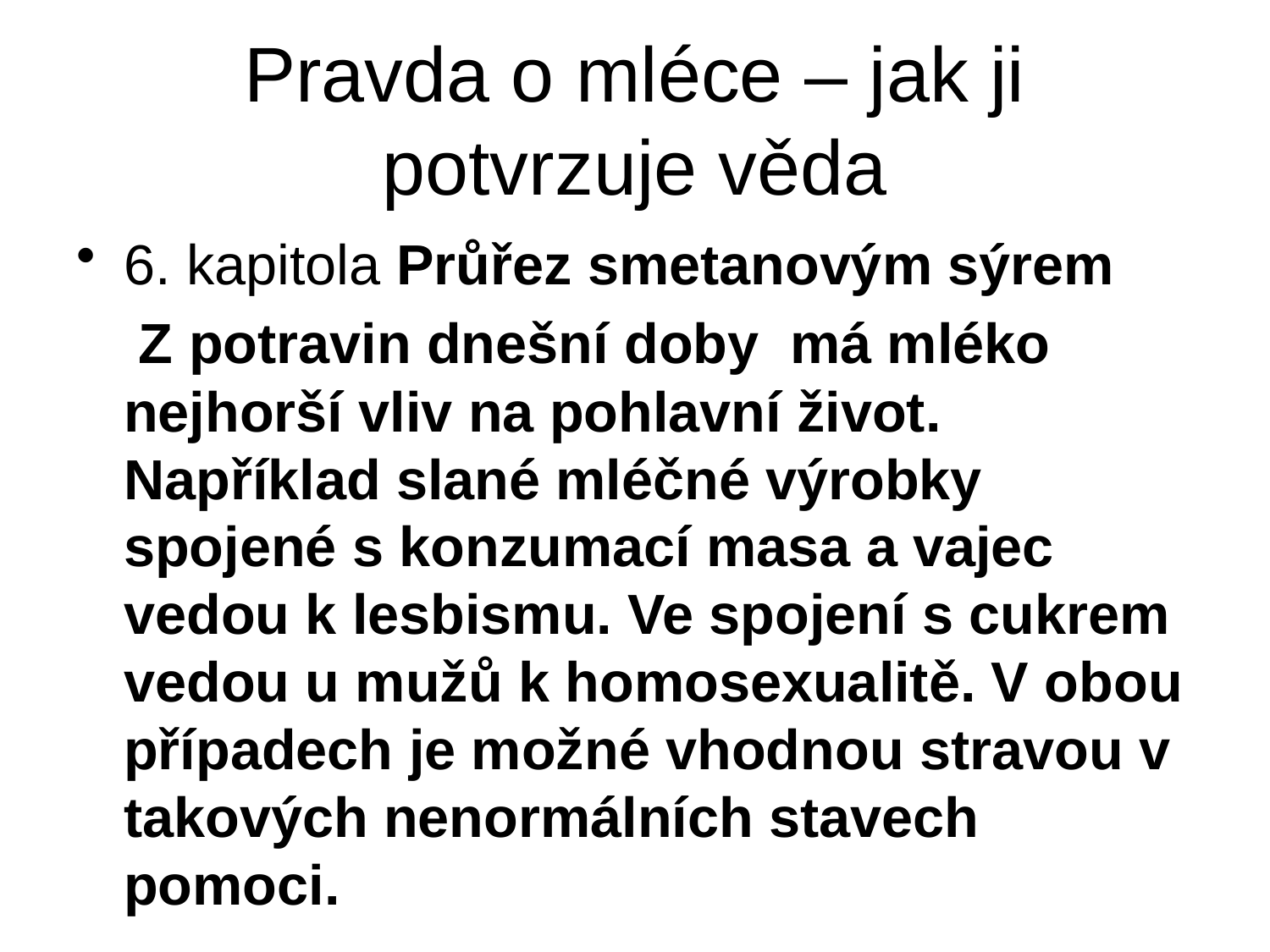

# Pravda o mléce – jak ji potvrzuje věda
6. kapitola Průřez smetanovým sýrem
    Z potravin dnešní doby  má mléko nejhorší vliv na pohlavní život. Například slané mléčné výrobky spojené s konzumací masa a vajec vedou k lesbismu. Ve spojení s cukrem vedou u mužů k homosexualitě. V obou případech je možné vhodnou stravou v takových nenormálních stavech pomoci.